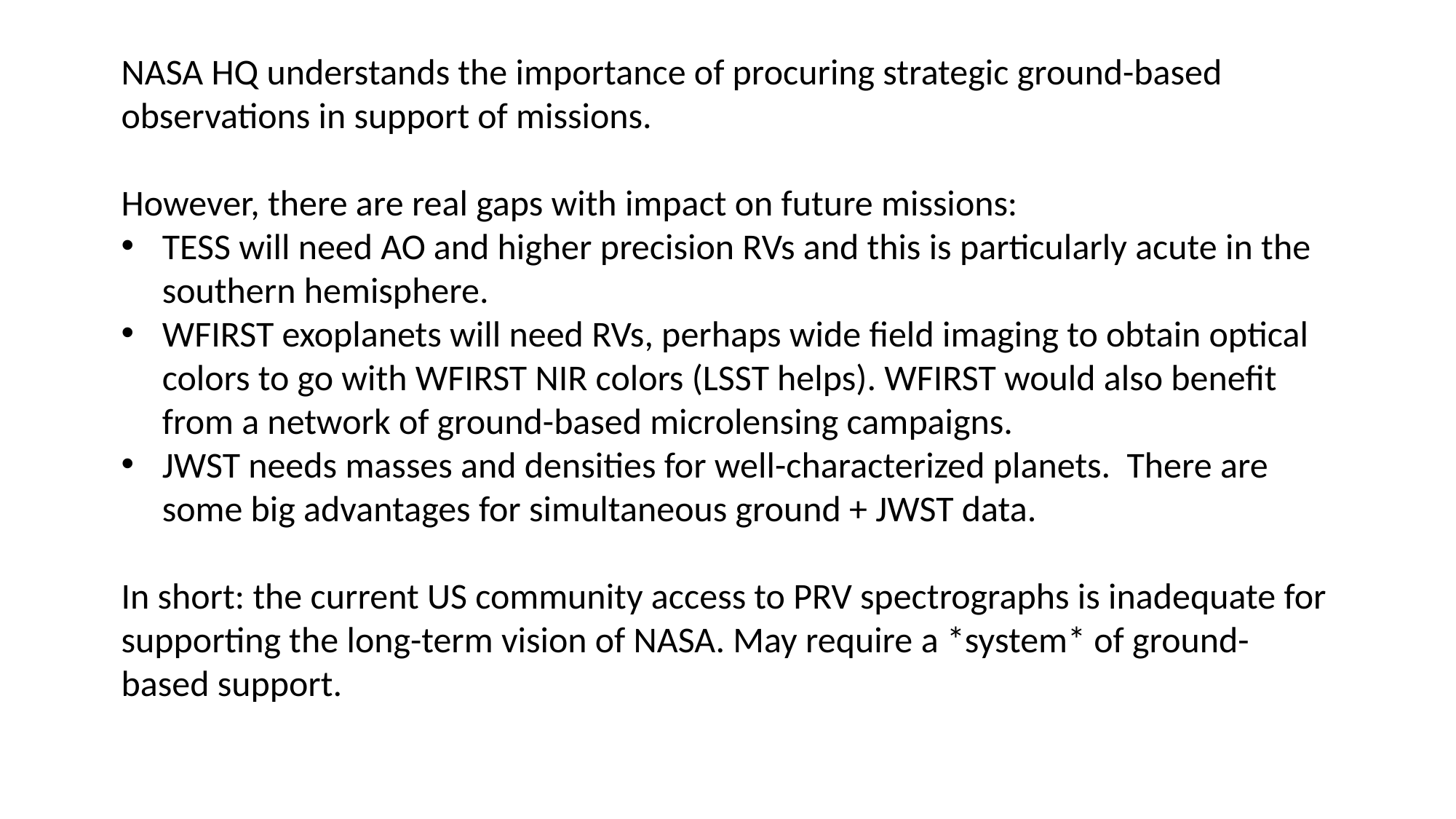

NASA HQ understands the importance of procuring strategic ground-based observations in support of missions.

However, there are real gaps with impact on future missions:
TESS will need AO and higher precision RVs and this is particularly acute in the southern hemisphere.
WFIRST exoplanets will need RVs, perhaps wide field imaging to obtain optical colors to go with WFIRST NIR colors (LSST helps). WFIRST would also benefit from a network of ground-based microlensing campaigns.
JWST needs masses and densities for well-characterized planets.  There are some big advantages for simultaneous ground + JWST data.

In short: the current US community access to PRV spectrographs is inadequate for supporting the long-term vision of NASA. May require a *system* of ground-based support.